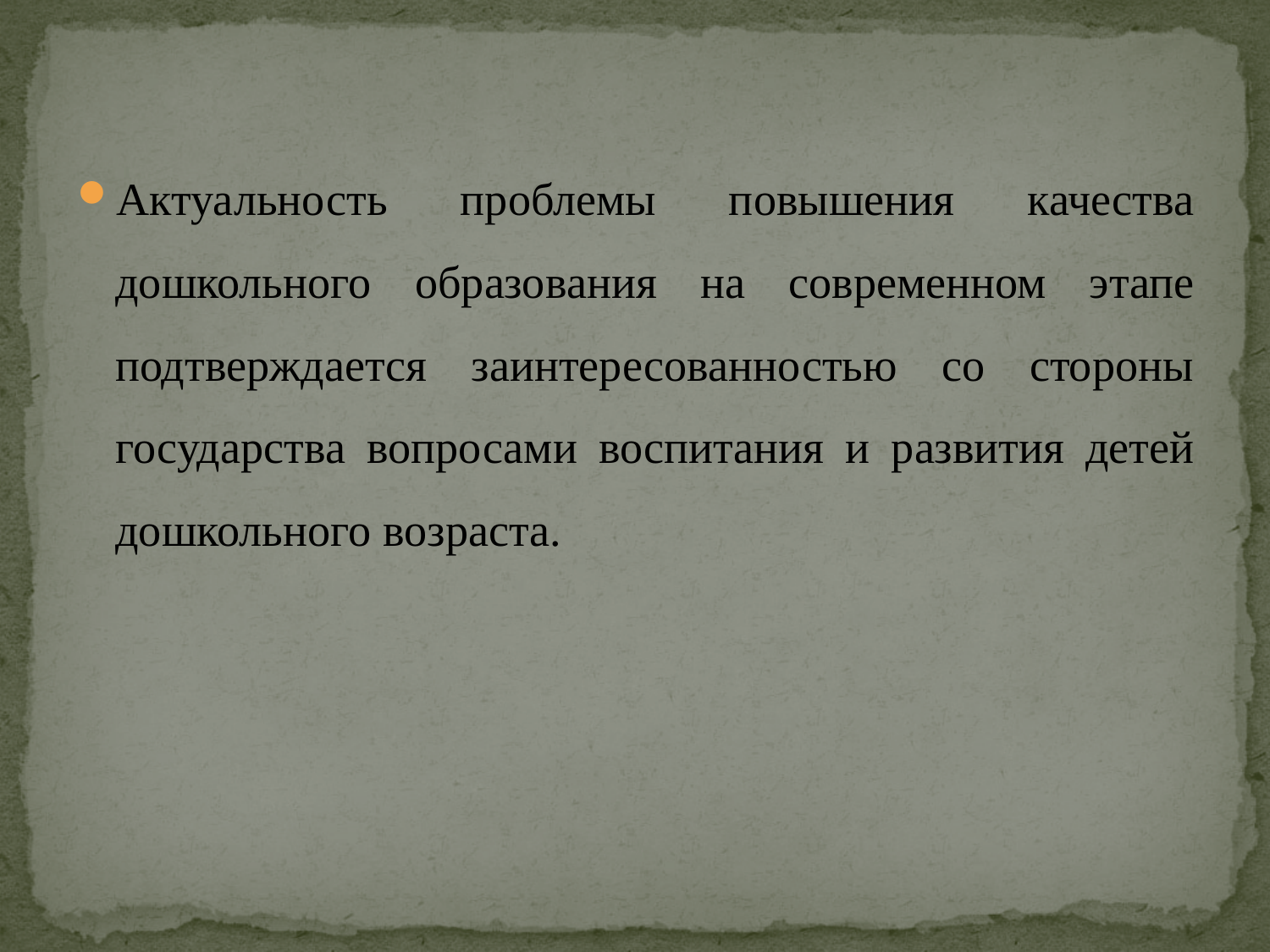

Актуальность проблемы повышения качества дошкольного образования на современном этапе подтверждается заинтересованностью со стороны государства вопросами воспитания и развития детей дошкольного возраста.